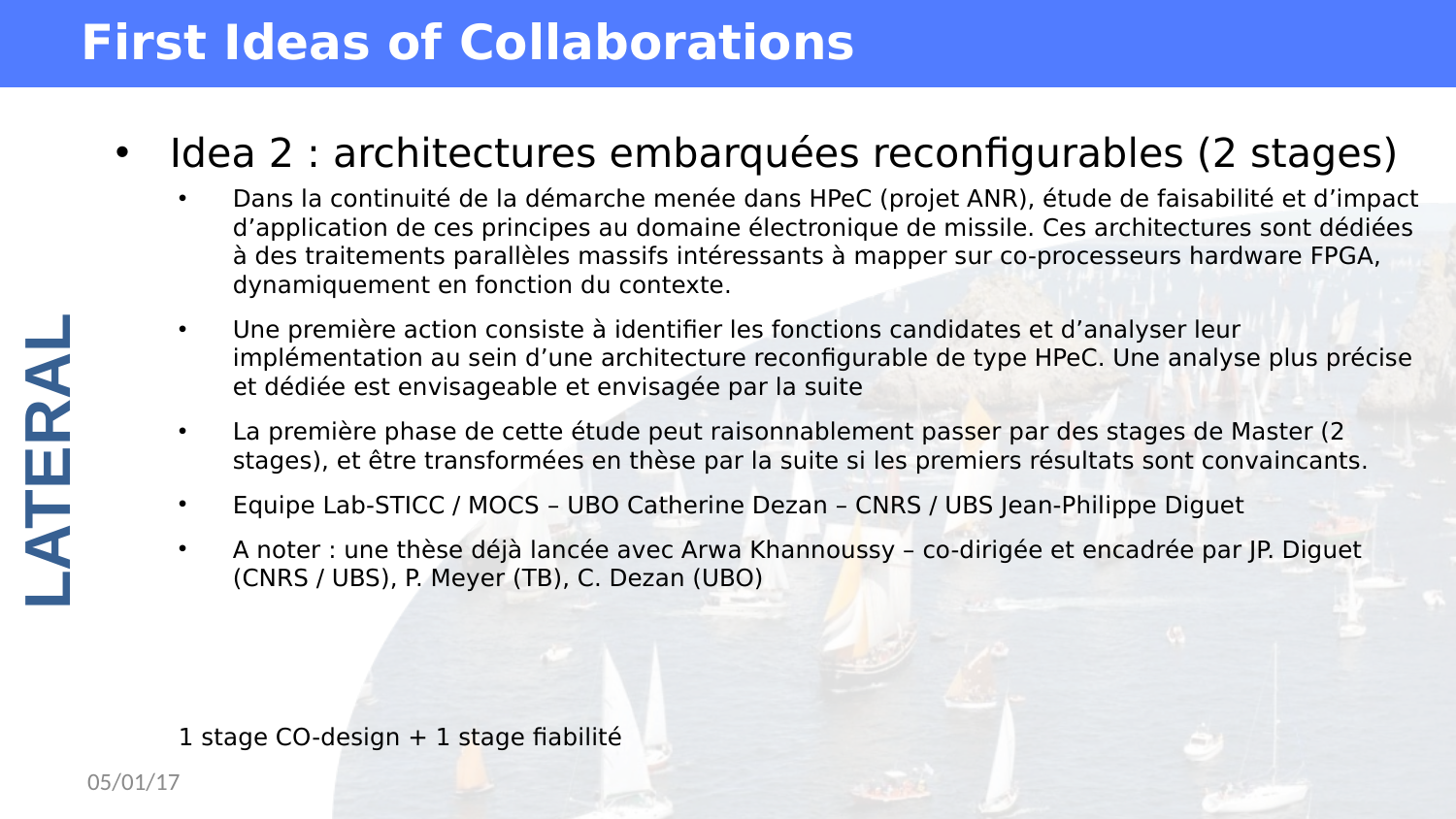

First Ideas of Collaborations
Idea 2 : architectures embarquées reconfigurables (2 stages)
Dans la continuité de la démarche menée dans HPeC (projet ANR), étude de faisabilité et d’impact d’application de ces principes au domaine électronique de missile. Ces architectures sont dédiées à des traitements parallèles massifs intéressants à mapper sur co-processeurs hardware FPGA, dynamiquement en fonction du contexte.
Une première action consiste à identifier les fonctions candidates et d’analyser leur implémentation au sein d’une architecture reconfigurable de type HPeC. Une analyse plus précise et dédiée est envisageable et envisagée par la suite
La première phase de cette étude peut raisonnablement passer par des stages de Master (2 stages), et être transformées en thèse par la suite si les premiers résultats sont convaincants.
Equipe Lab-STICC / MOCS – UBO Catherine Dezan – CNRS / UBS Jean-Philippe Diguet
A noter : une thèse déjà lancée avec Arwa Khannoussy – co-dirigée et encadrée par JP. Diguet (CNRS / UBS), P. Meyer (TB), C. Dezan (UBO)

1 stage CO-design + 1 stage fiabilité
05/01/17